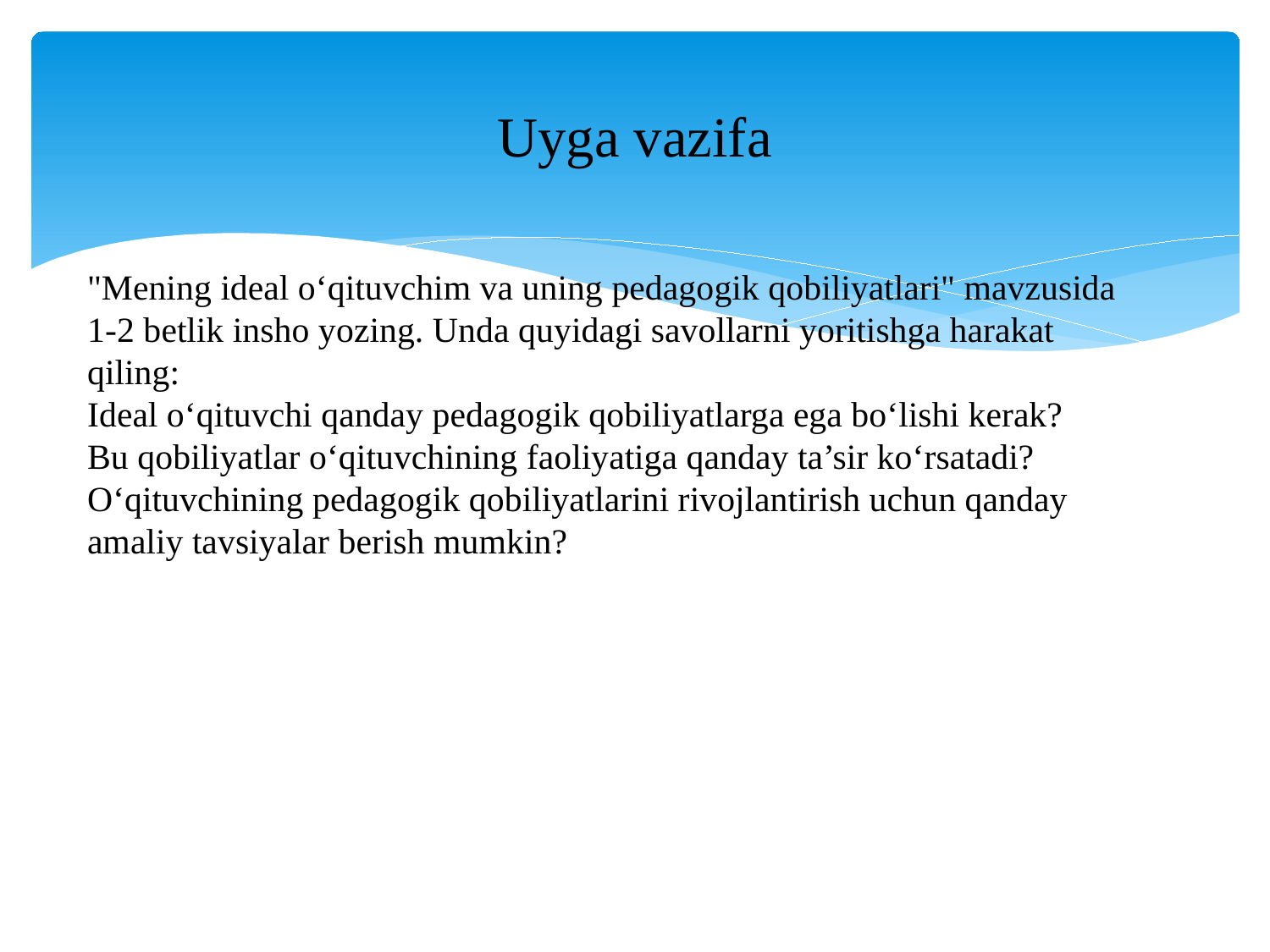

# Uyga vazifa
"Mening ideal o‘qituvchim va uning pedagogik qobiliyatlari" mavzusida 1-2 betlik insho yozing. Unda quyidagi savollarni yoritishga harakat qiling:
Ideal o‘qituvchi qanday pedagogik qobiliyatlarga ega bo‘lishi kerak?
Bu qobiliyatlar o‘qituvchining faoliyatiga qanday ta’sir ko‘rsatadi?
O‘qituvchining pedagogik qobiliyatlarini rivojlantirish uchun qanday amaliy tavsiyalar berish mumkin?